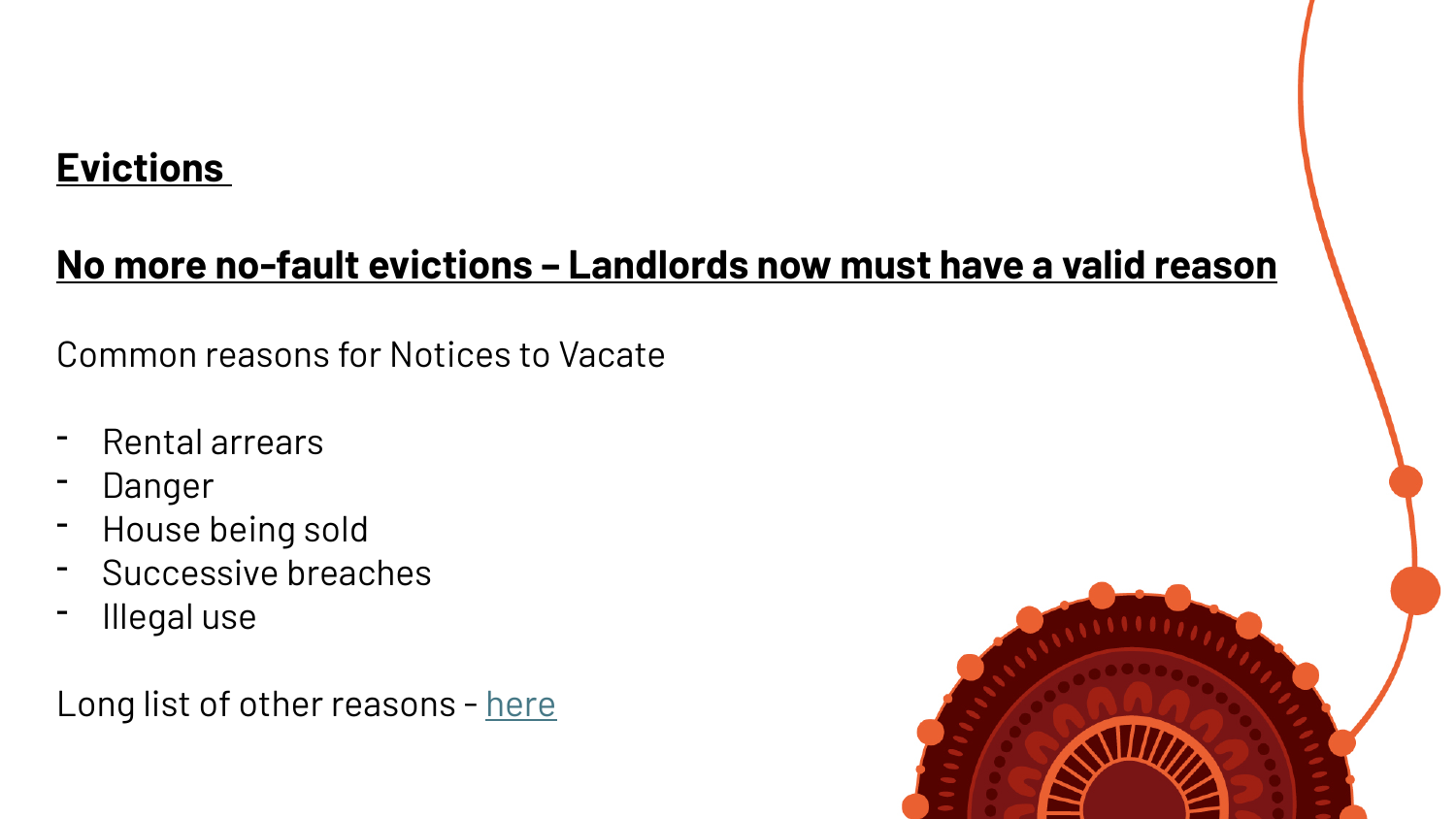

Evictions

No more no-fault evictions – Landlords now must have a valid reason

Common reasons for Notices to Vacate

Rental arrears
Danger
House being sold
Successive breaches
Illegal use

Long list of other reasons - here